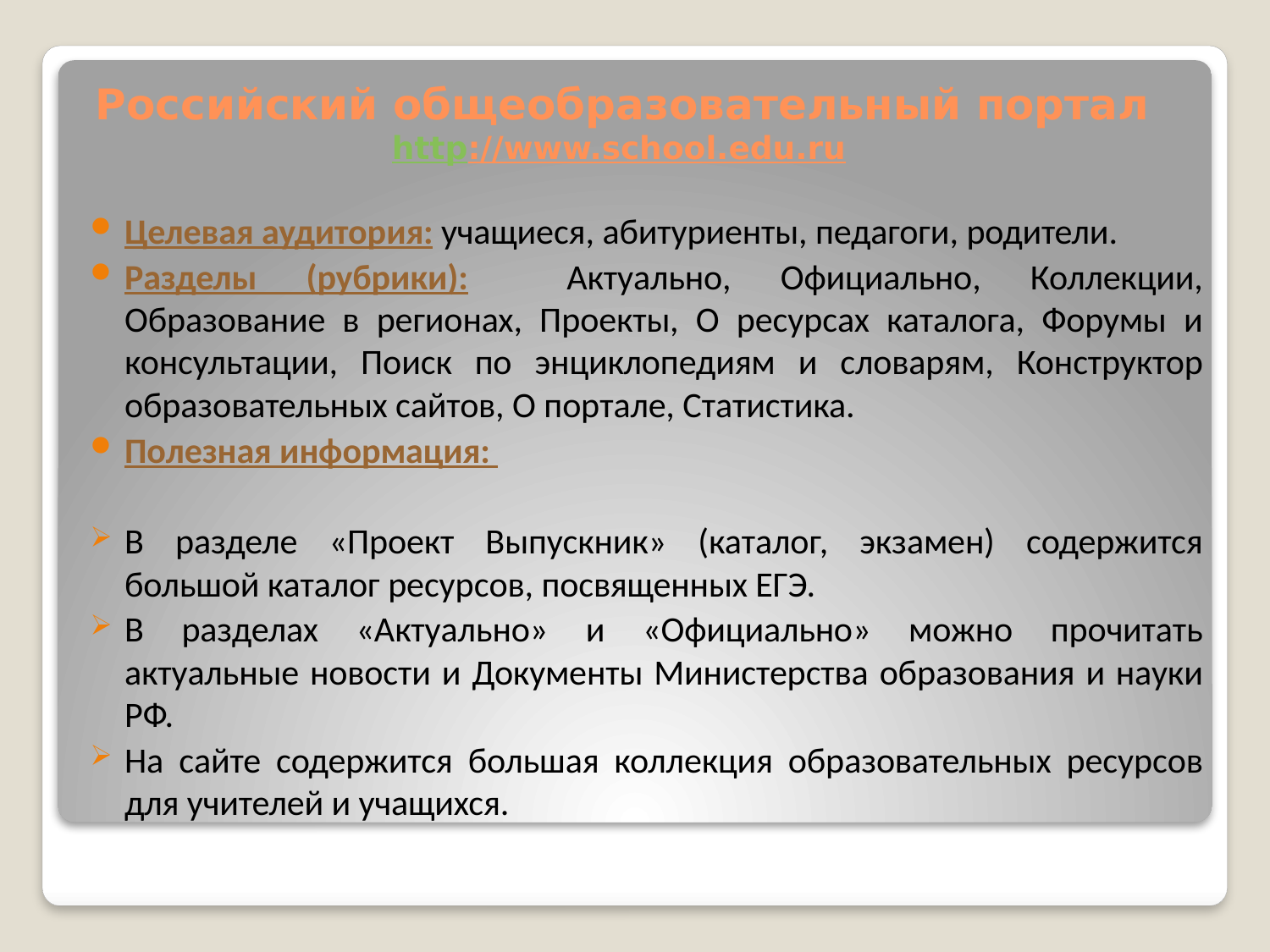

# Российский общеобразовательный портал http://www.school.edu.ru
Целевая аудитория: учащиеся, абитуриенты, педагоги, родители.
Разделы (рубрики):  Актуально, Официально, Коллекции, Образование в регионах, Проекты, О ресурсах каталога, Форумы и консультации, Поиск по энциклопедиям и словарям, Конструктор образовательных сайтов, О портале, Статистика.
Полезная информация:

В разделе «Проект Выпускник» (каталог, экзамен) содержится большой каталог ресурсов, посвященных ЕГЭ.
В разделах «Актуально» и «Официально» можно прочитать актуальные новости и Документы Министерства образования и науки РФ.
На сайте содержится большая коллекция образовательных ресурсов для учителей и учащихся.